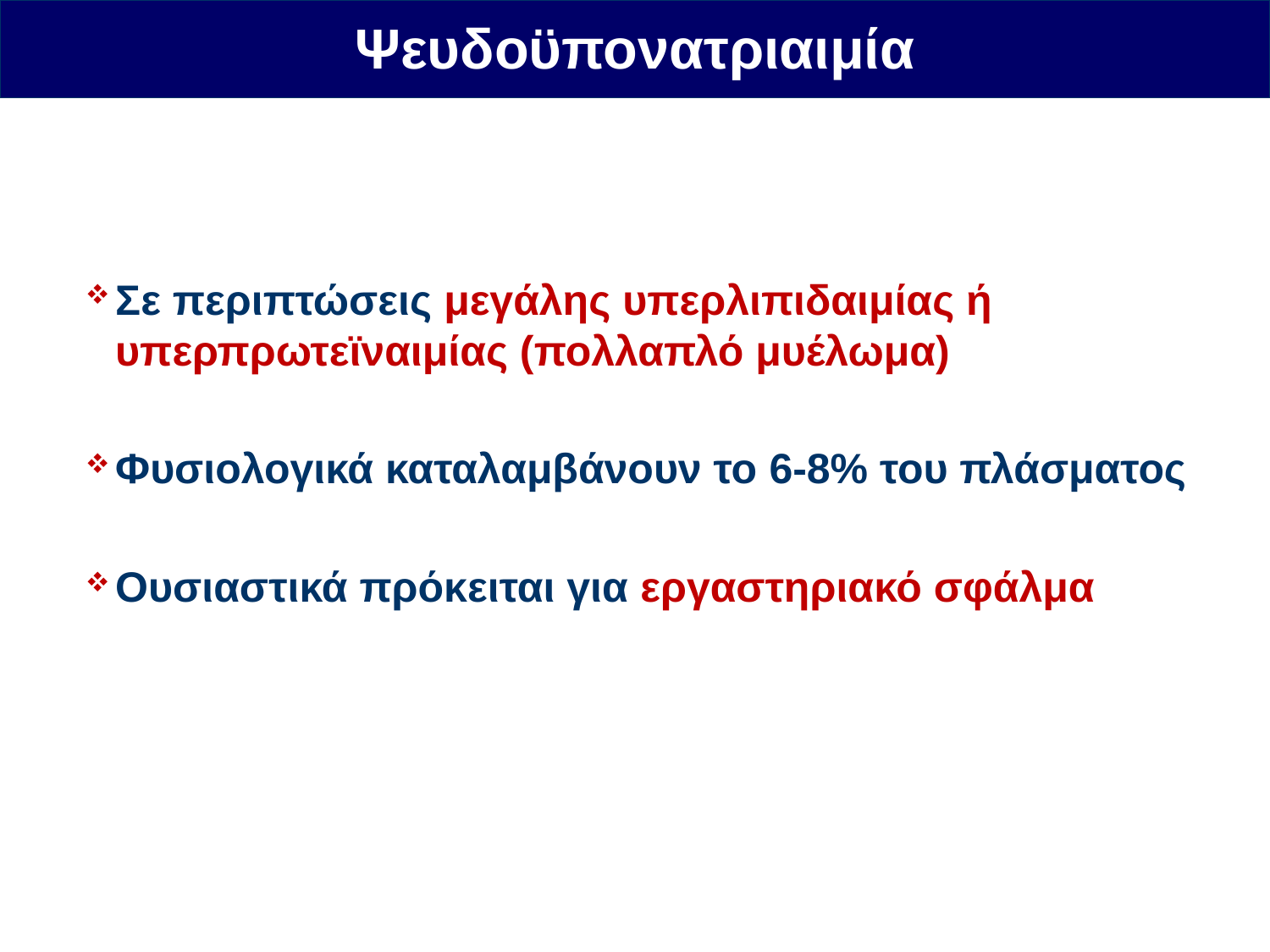

Ψευδοϋπονατριαιμία
Σε περιπτώσεις μεγάλης υπερλιπιδαιμίας ή υπερπρωτεϊναιμίας (πολλαπλό μυέλωμα)

Φυσιολογικά καταλαμβάνουν το 6-8% του πλάσματος

Ουσιαστικά πρόκειται για εργαστηριακό σφάλμα